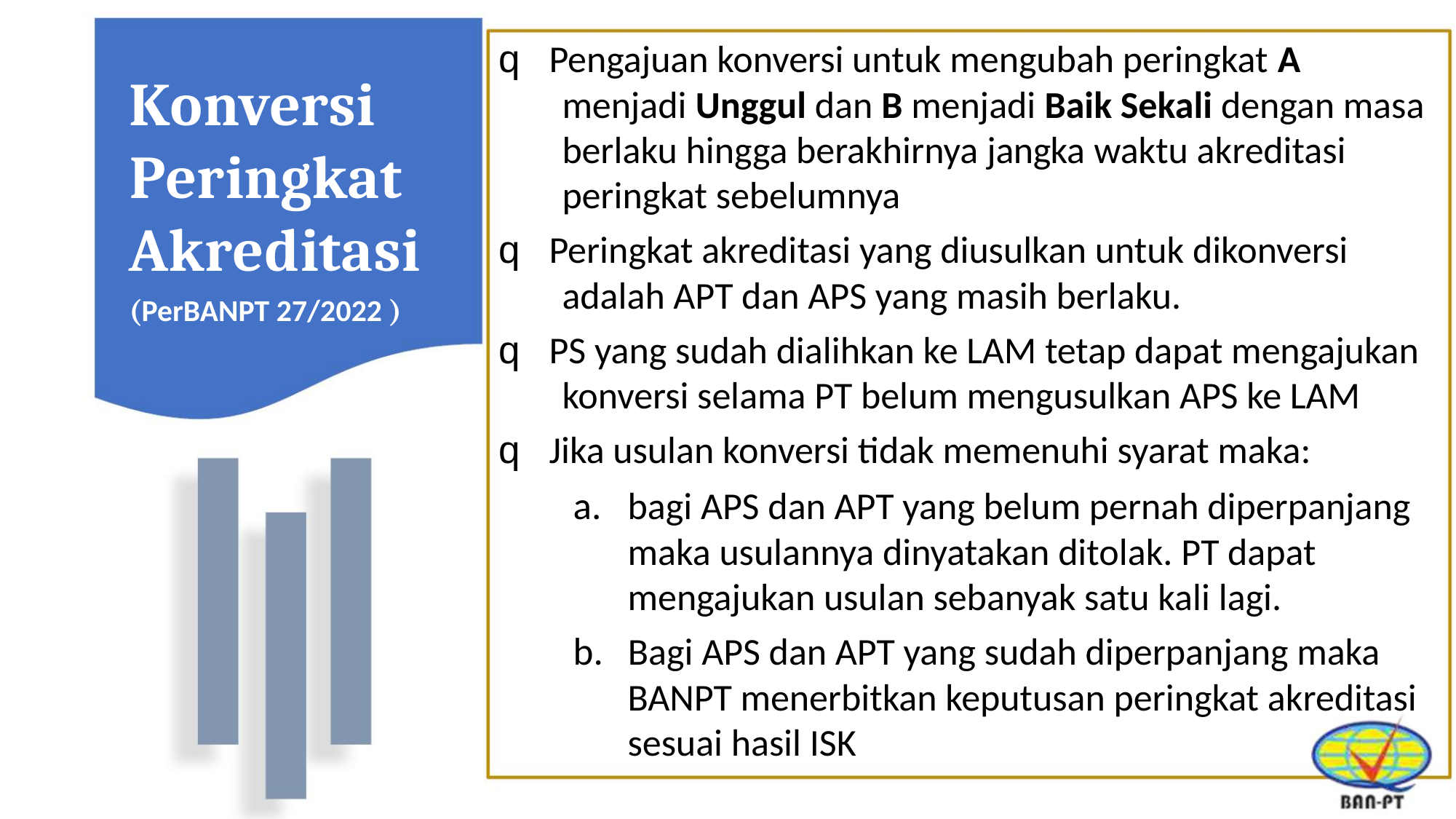

q Pengajuan konversi untuk mengubah peringkat A
menjadi Unggul dan B menjadi Baik Sekali dengan masa
berlaku hingga berakhirnya jangka waktu akreditasi
peringkat sebelumnya
Konversi
Peringkat
Akreditasi
q Peringkat akreditasi yang diusulkan untuk dikonversi
adalah APT dan APS yang masih berlaku.
(PerBANPT 27/2022 )
q PS yang sudah dialihkan ke LAM tetap dapat mengajukan
konversi selama PT belum mengusulkan APS ke LAM
q Jika usulan konversi tidak memenuhi syarat maka:
a. bagi APS dan APT yang belum pernah diperpanjang
maka usulannya dinyatakan ditolak. PT dapat
mengajukan usulan sebanyak satu kali lagi.
b. Bagi APS dan APT yang sudah diperpanjang maka
BANPT menerbitkan keputusan peringkat akreditasi
sesuai hasil ISK